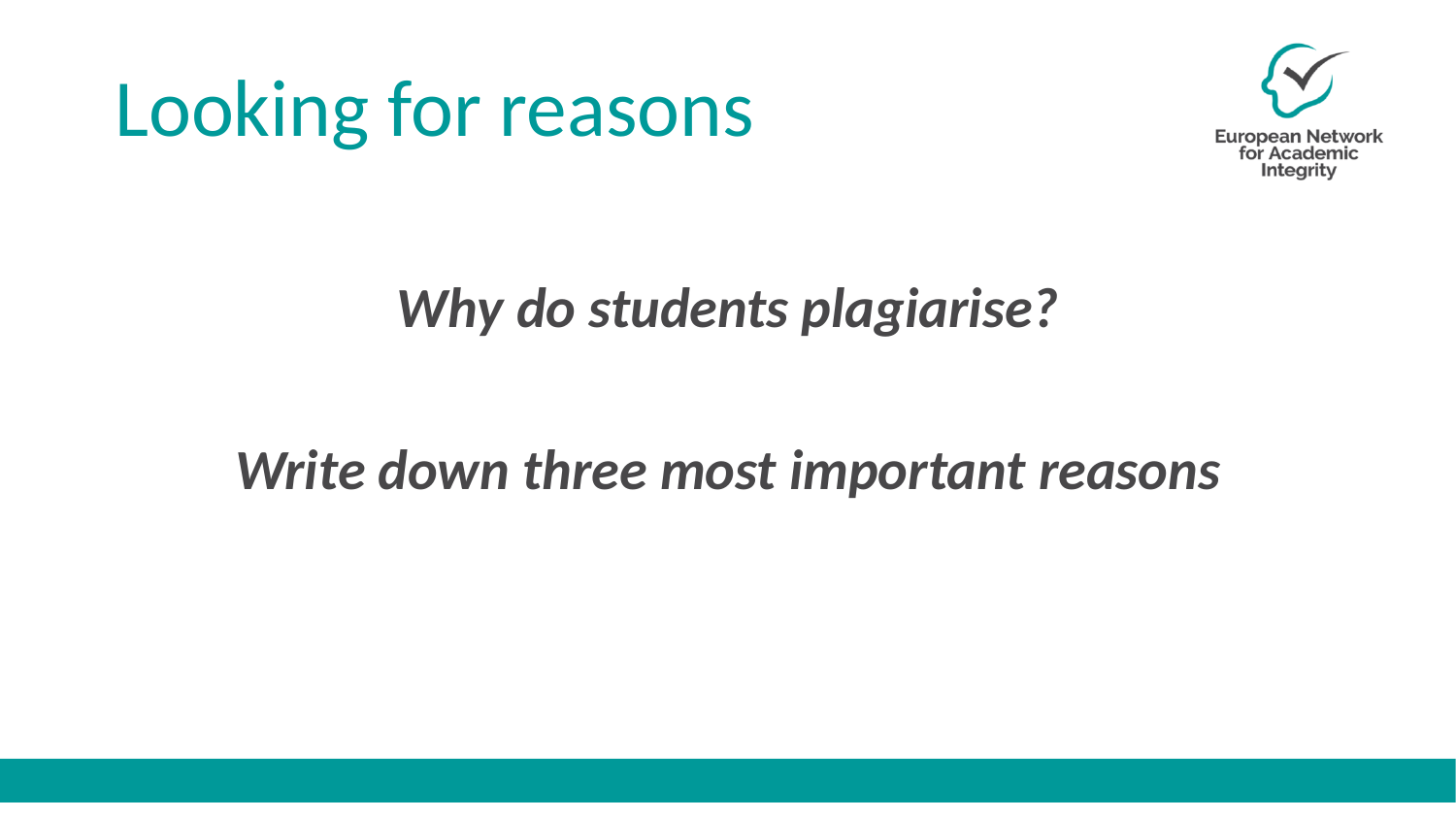

# Looking for reasons

Why do students plagiarise?

Write down three most important reasons